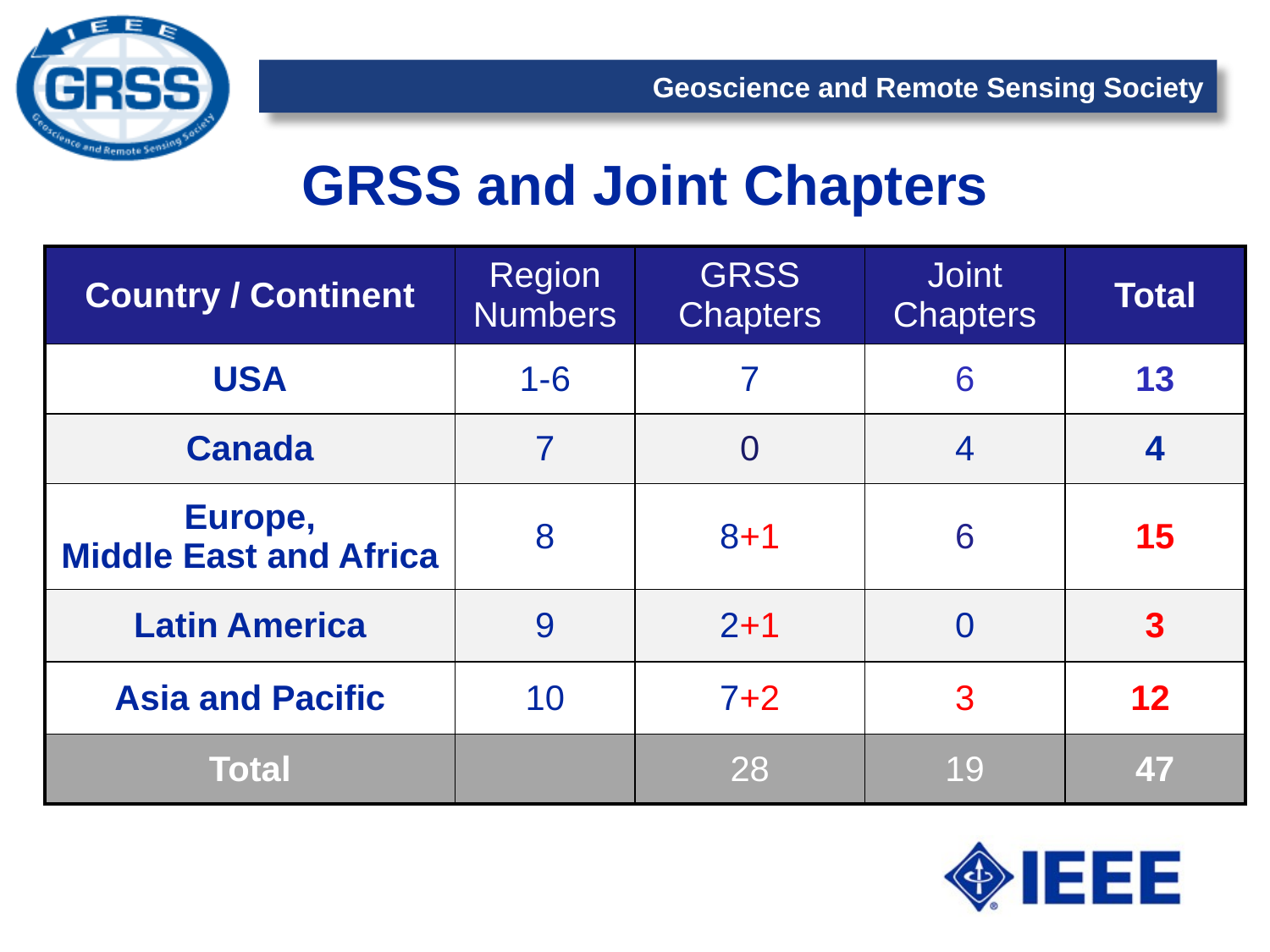

GRSS and Joint Chapters
| Country / Continent | Region Numbers | GRSS Chapters | Joint Chapters | Total |
| --- | --- | --- | --- | --- |
| USA | 1-6 | 7 | 6 | 13 |
| Canada | 7 | 0 | 4 | 4 |
| Europe, Middle East and Africa | 8 | 8+1 | 6 | 15 |
| Latin America | 9 | 2+1 | 0 | 3 |
| Asia and Pacific | 10 | 7+2 | 3 | 12 |
| Total |  | 28 | 19 | 47 |